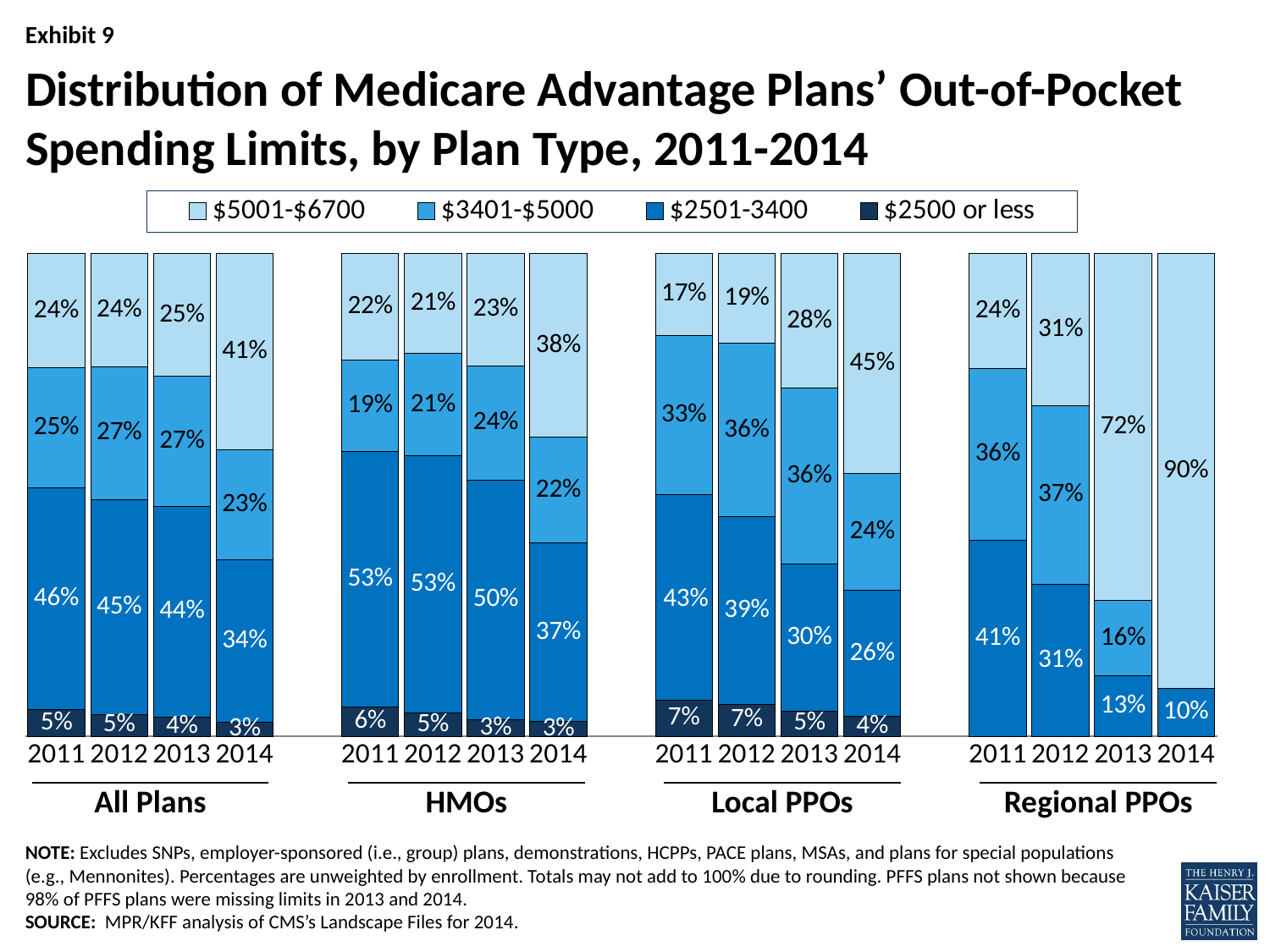

# Distribution of Medicare Advantage Plans’ Out-of-Pocket Spending Limits, by Plan Type, 2011-2014

### Chart

| Category | $2500 or less | $2501-3400 | $3401-$5000 | $5001-$6700 |
|---|---|---|---|---|
| 2011 | 0.05493333 | 0.45973333 | 0.24906667 | 0.23626667 |
| 2012 | 0.04540918 | 0.44510978 | 0.2744511 | 0.23502994 |
| 2013 | 0.0390428211586902 | 0.437027707808564 | 0.268891687657431 | 0.253148614609572 |
| 2014 | 0.03 | 0.34 | 0.23 | 0.41 |
|  | None | None | None | None |
| 2011 | 0.06069094 | 0.52941176 | 0.18954248 | 0.22035481 |
| 2012 | 0.04844291 | 0.53287197 | 0.21193772 | 0.2067474 |
| 2013 | 0.0347826086956522 | 0.496618357487923 | 0.236714975845411 | 0.231884057971014 |
| 2014 | 0.03 | 0.37 | 0.22 | 0.38 |
|  | None | None | None | None |
| 2011 | 0.0745098 | 0.4254902 | 0.3313725 | 0.1686275 |
| 2012 | 0.06628788 | 0.38825758 | 0.35984848 | 0.18560606 |
| 2013 | 0.0524109014675052 | 0.30398322851153 | 0.364779874213836 | 0.278825995807128 |
| 2014 | 0.04 | 0.26 | 0.24 | 0.45 |
|  | None | None | None | None |
| 2011 | 0.0 | 0.4067797 | 0.3559322 | 0.2372881 |
| 2012 | 0.0 | 0.3148148 | 0.3703704 | 0.3148148 |
| 2013 | 0.0 | 0.125 | 0.15625 | 0.71875 |
| 2014 | 0.0 | 0.1 | 0.0 | 0.9 |
| All Plans |  | HMOs |  | Local PPOs |  | Regional PPOs |
| --- | --- | --- | --- | --- | --- | --- |
NOTE: Excludes SNPs, employer-sponsored (i.e., group) plans, demonstrations, HCPPs, PACE plans, MSAs, and plans for special populations (e.g., Mennonites). Percentages are unweighted by enrollment. Totals may not add to 100% due to rounding. PFFS plans not shown because 98% of PFFS plans were missing limits in 2013 and 2014.
SOURCE:  MPR/KFF analysis of CMS’s Landscape Files for 2014.